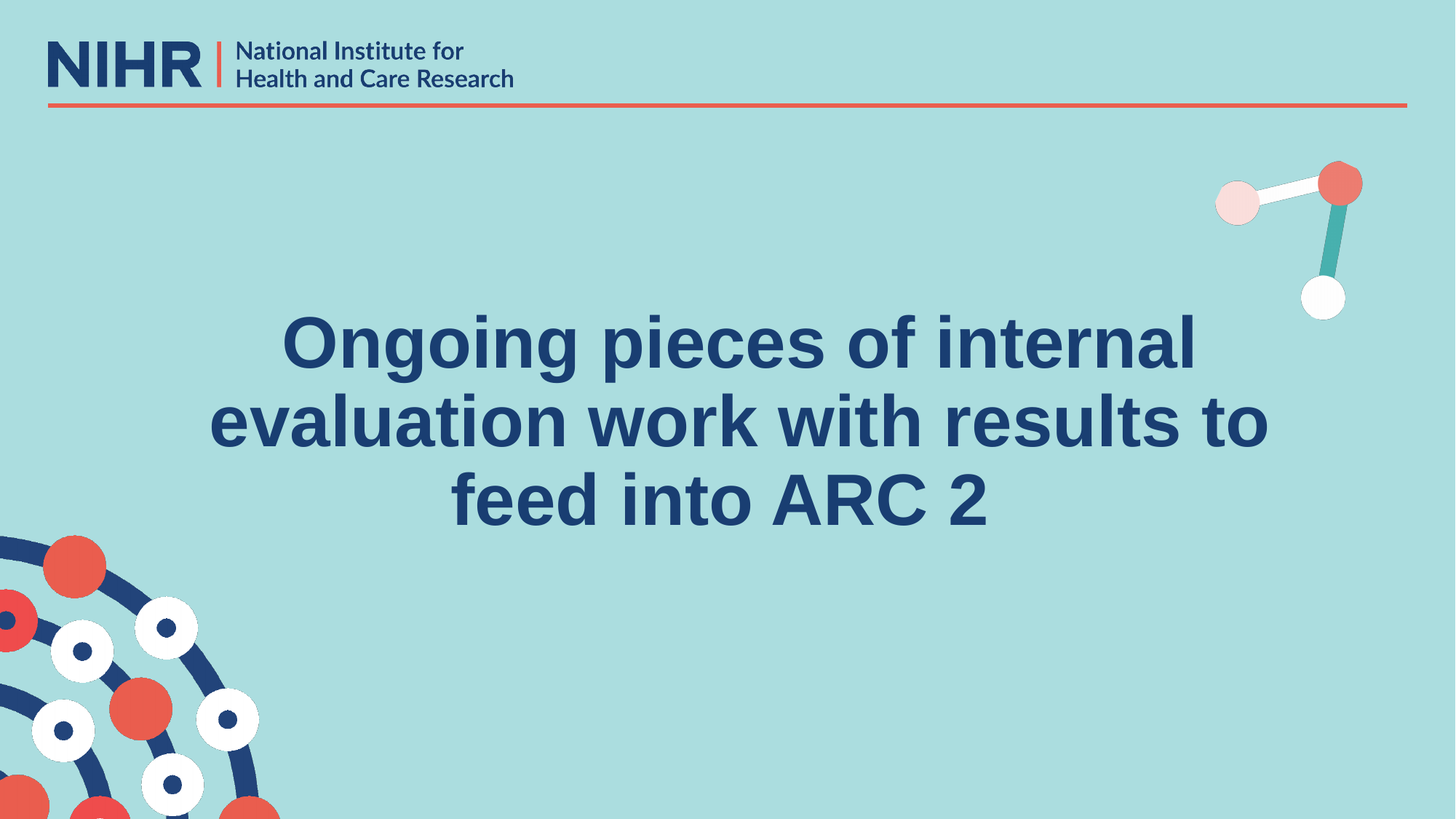

# Ongoing pieces of internal evaluation work with results to feed into ARC 2